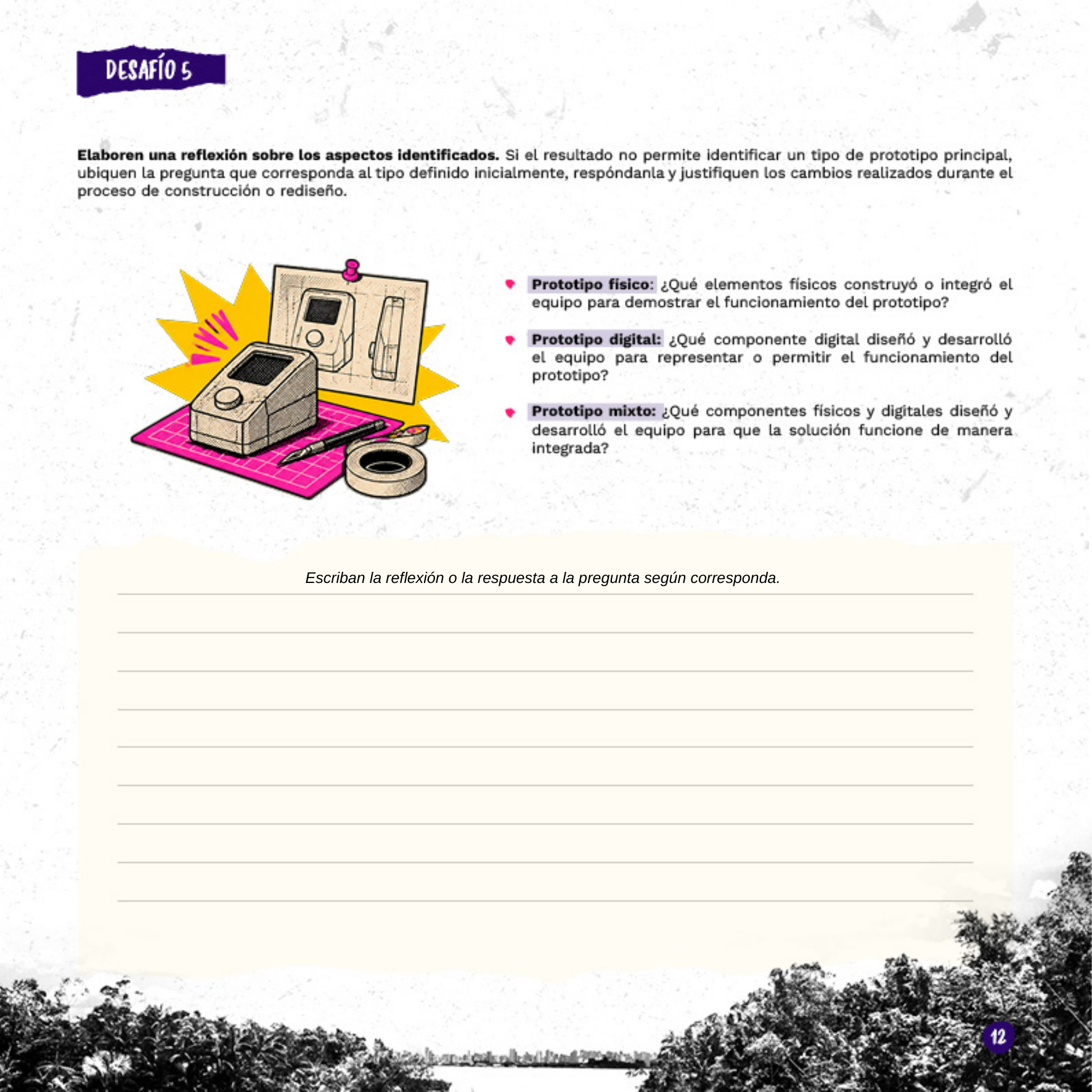

Escriban la reflexión o la respuesta a la pregunta según corresponda.